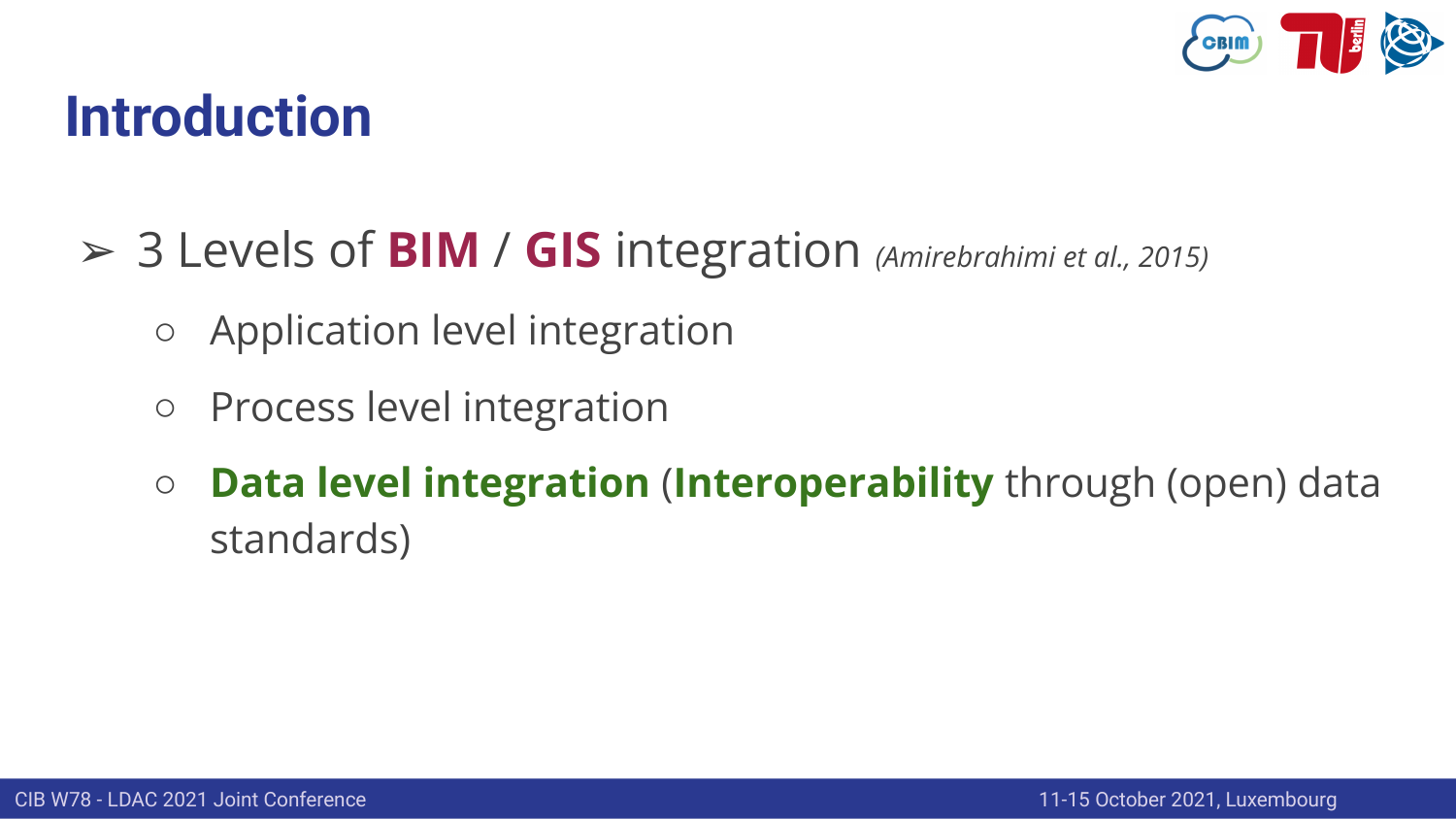

# Introduction
3 Levels of BIM / GIS integration (Amirebrahimi et al., 2015)
Application level integration
Process level integration
Data level integration (Interoperability through (open) data standards)